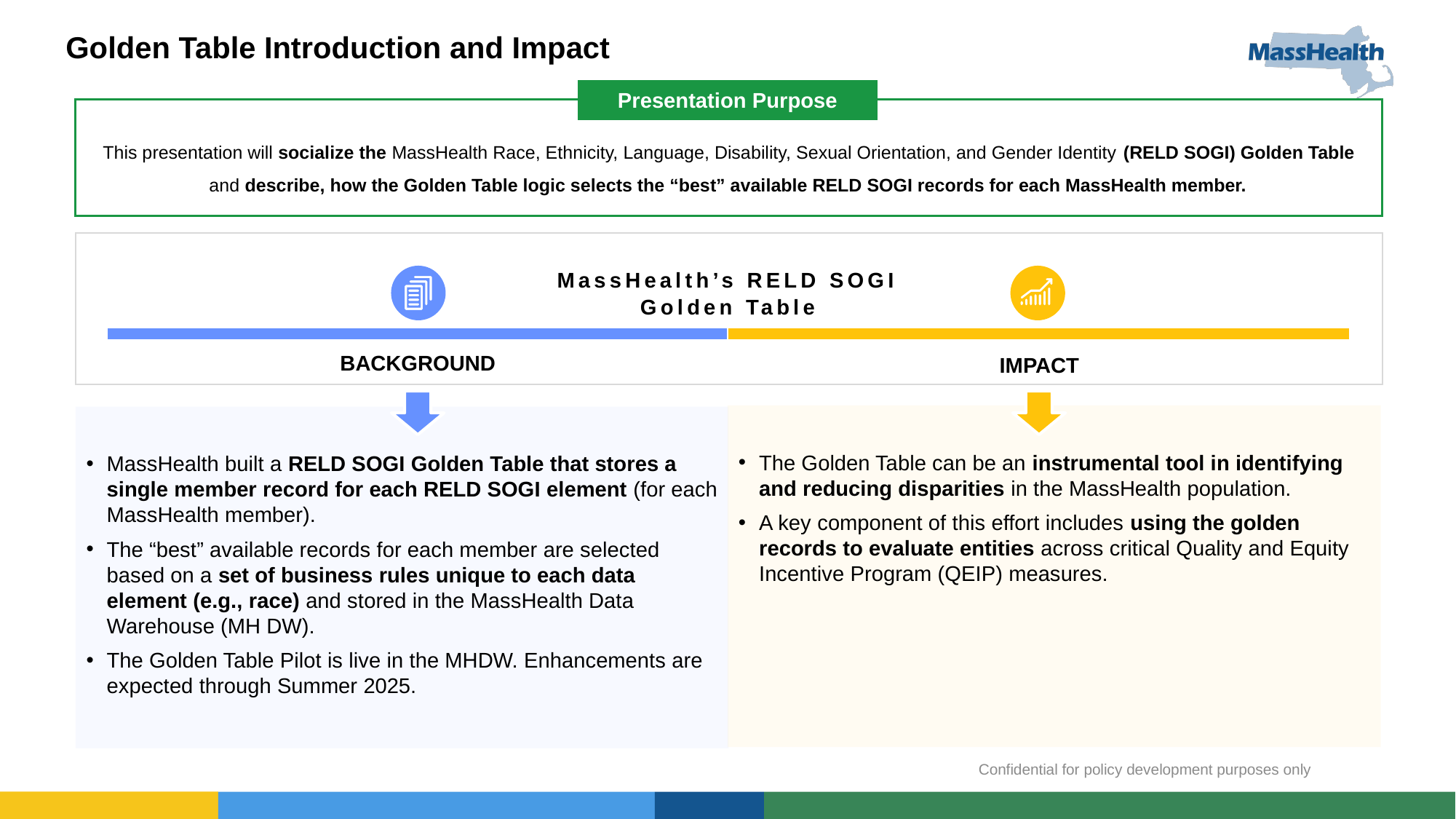

Golden Table Introduction and Impact
Presentation Purpose
This presentation will socialize the MassHealth Race, Ethnicity, Language, Disability, Sexual Orientation, and Gender Identity (RELD SOGI) Golden Table and describe, how the Golden Table logic selects the “best” available RELD SOGI records for each MassHealth member.

MassHealth’s RELD SOGI Golden Table

BACKGROUND
IMPACT

The Golden Table can be an instrumental tool in identifying and reducing disparities in the MassHealth population.
A key component of this effort includes using the golden records to evaluate entities across critical Quality and Equity Incentive Program (QEIP) measures.
MassHealth built a RELD SOGI Golden Table that stores a single member record for each RELD SOGI element (for each MassHealth member).
The “best” available records for each member are selected based on a set of business rules unique to each data element (e.g., race) and stored in the MassHealth Data Warehouse (MH DW).
The Golden Table Pilot is live in the MHDW. Enhancements are expected through Summer 2025.